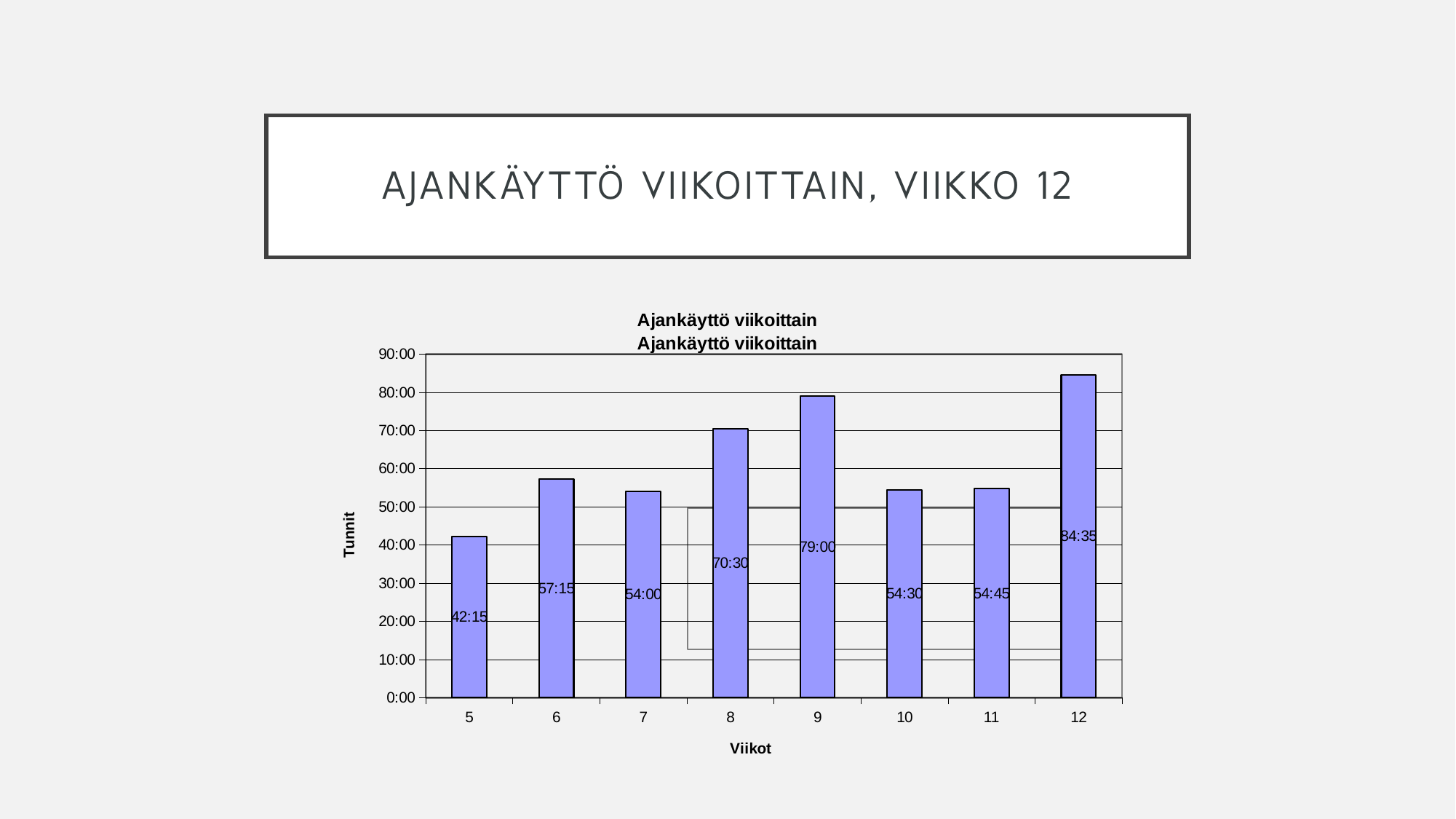

# Ajankäyttö Viikoittain, VIIKKO 12

### Chart: Ajankäyttö viikoittain

| Category | Summa |
|---|---|
| 5 | 1.7604166666666667 |
| 6 | 2.3854166666666665 |
| 7 | 2.2499999999999996 |
| 8 | 2.9375 |
| 9 | 3.291666666666667 |
| 10 | 2.270833333333333 |
| 11 | 2.28125 |
| 12 | 3.5243055555555554 |

### Chart: Ajankäyttö viikoittain

| Category |
|---|